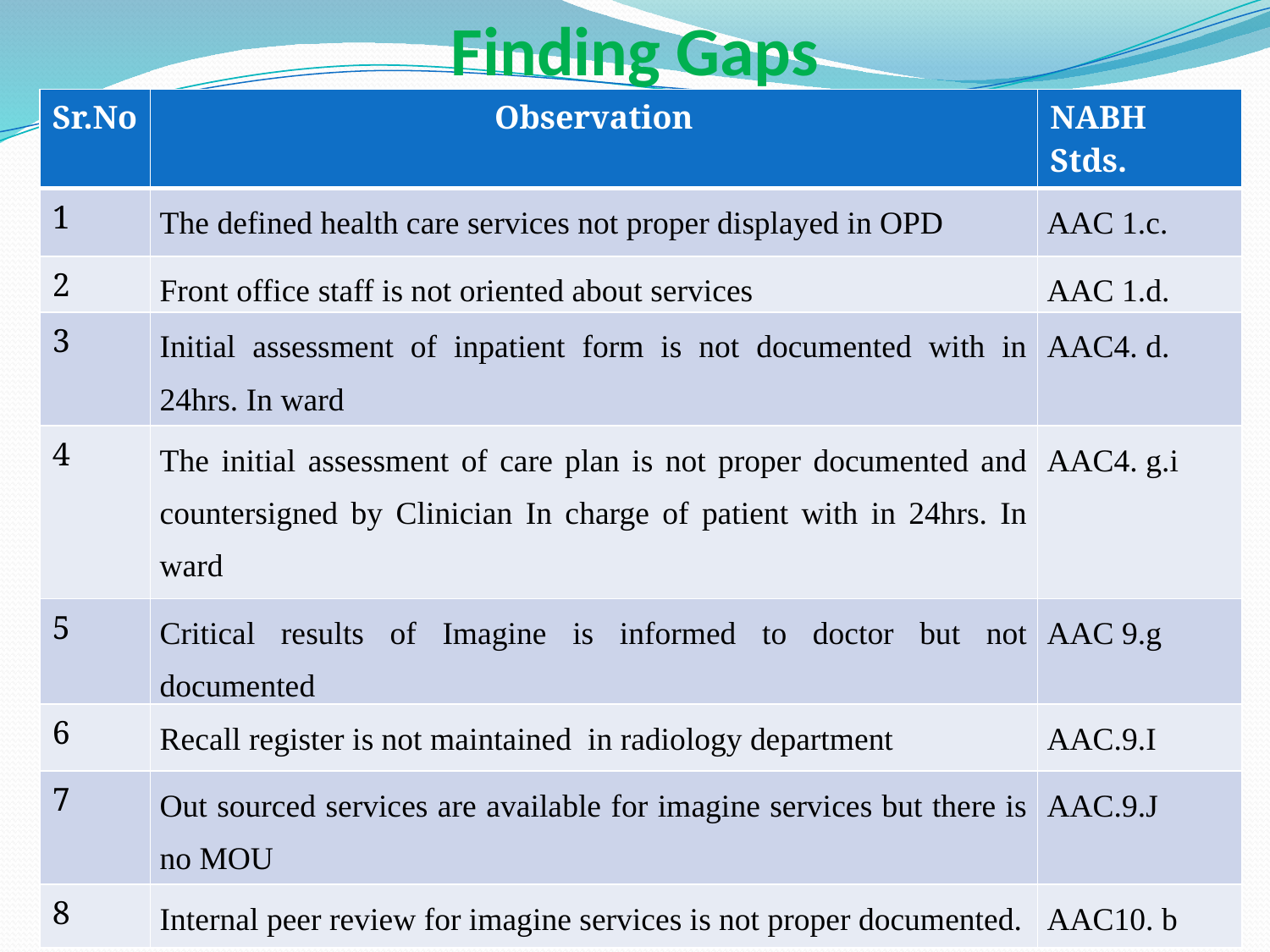

# Finding Gaps
| Sr.No | Observation | NABH Stds. |
| --- | --- | --- |
| 1 | The defined health care services not proper displayed in OPD | AAC 1.c. |
| 2 | Front office staff is not oriented about services | AAC 1.d. |
| 3 | Initial assessment of inpatient form is not documented with in 24hrs. In ward | AAC4. d. |
| 4 | The initial assessment of care plan is not proper documented and countersigned by Clinician In charge of patient with in 24hrs. In ward | AAC4. g.i |
| 5 | Critical results of Imagine is informed to doctor but not documented | AAC 9.g |
| 6 | Recall register is not maintained in radiology department | AAC.9.I |
| 7 | Out sourced services are available for imagine services but there is no MOU | AAC.9.J |
| 8 | Internal peer review for imagine services is not proper documented. | AAC10. b |